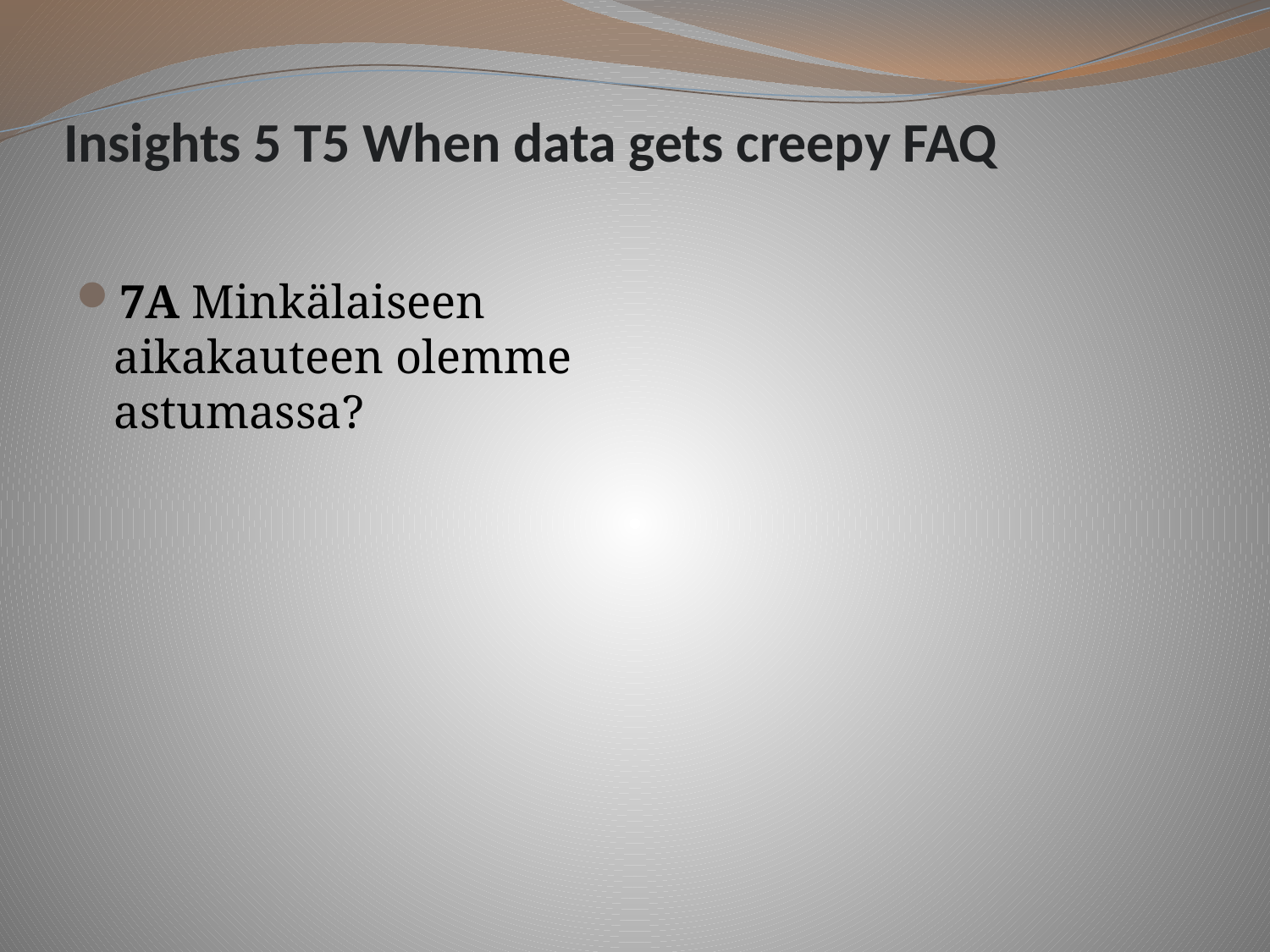

# Insights 5 T5 When data gets creepy FAQ
7A Minkälaiseen aikakauteen olemme astumassa?